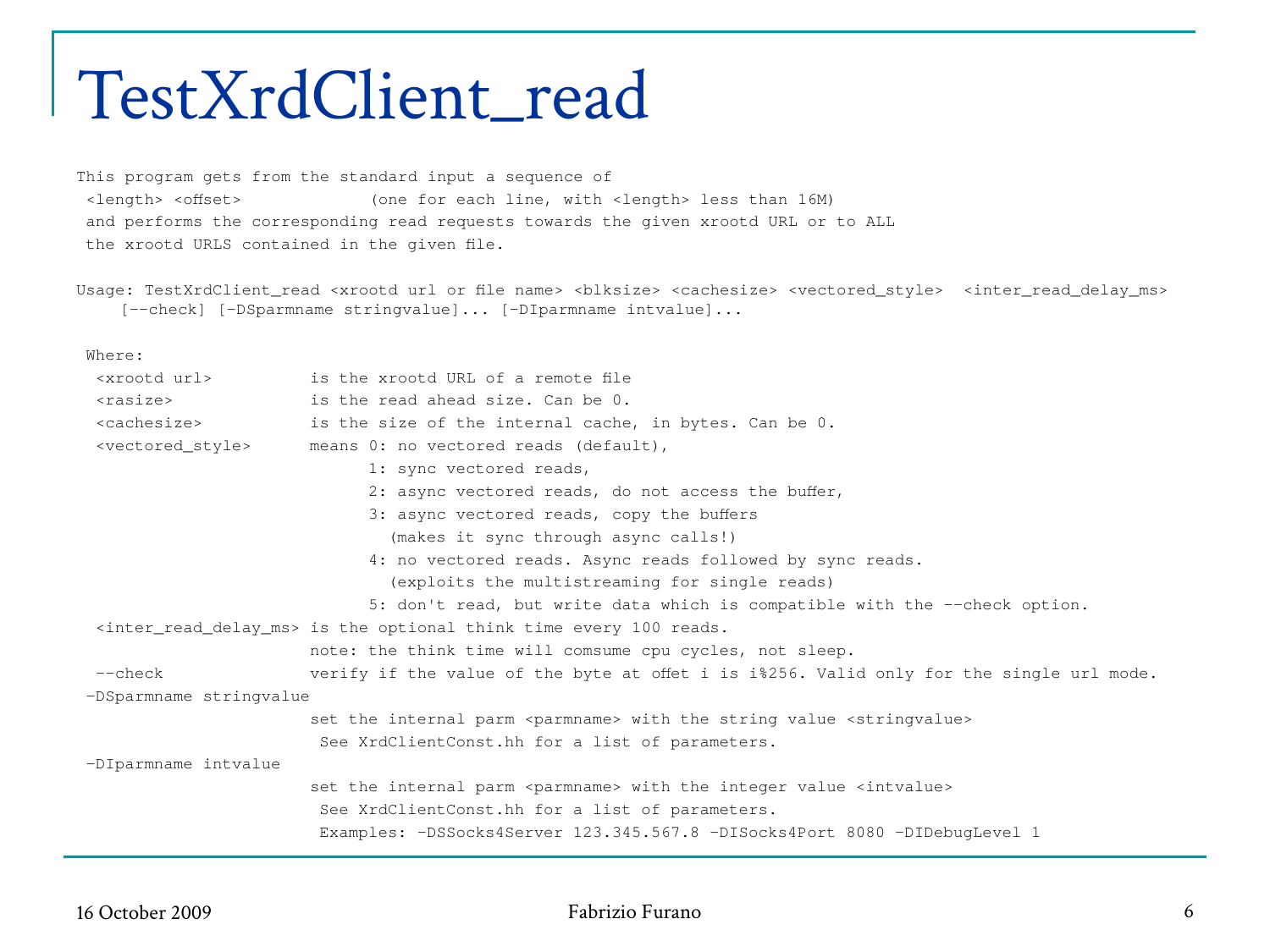

# TestXrdClient_read
This program gets from the standard input a sequence of
 <length> <offset>             (one for each line, with <length> less than 16M)
 and performs the corresponding read requests towards the given xrootd URL or to ALL
 the xrootd URLS contained in the given file.

Usage: TestXrdClient_read <xrootd url or file name> <blksize> <cachesize> <vectored_style>  <inter_read_delay_ms> [--check] [-DSparmname stringvalue]... [-DIparmname intvalue]...

 Where:
  <xrootd url>          is the xrootd URL of a remote file
  <rasize>              is the read ahead size. Can be 0.
  <cachesize>           is the size of the internal cache, in bytes. Can be 0.
  <vectored_style>      means 0: no vectored reads (default),
                              1: sync vectored reads,
                              2: async vectored reads, do not access the buffer,
                              3: async vectored reads, copy the buffers
                                (makes it sync through async calls!)
                              4: no vectored reads. Async reads followed by sync reads.
                                (exploits the multistreaming for single reads)
                              5: don't read, but write data which is compatible with the --check option.
  <inter_read_delay_ms> is the optional think time every 100 reads.
                        note: the think time will comsume cpu cycles, not sleep.
  --check               verify if the value of the byte at offet i is i%256. Valid only for the single url mode.
 -DSparmname stringvalue
                        set the internal parm <parmname> with the string value <stringvalue>
                         See XrdClientConst.hh for a list of parameters.
 -DIparmname intvalue
                        set the internal parm <parmname> with the integer value <intvalue>
                         See XrdClientConst.hh for a list of parameters.
                         Examples: -DSSocks4Server 123.345.567.8 -DISocks4Port 8080 -DIDebugLevel 1

16 October 2009
6
Fabrizio Furano